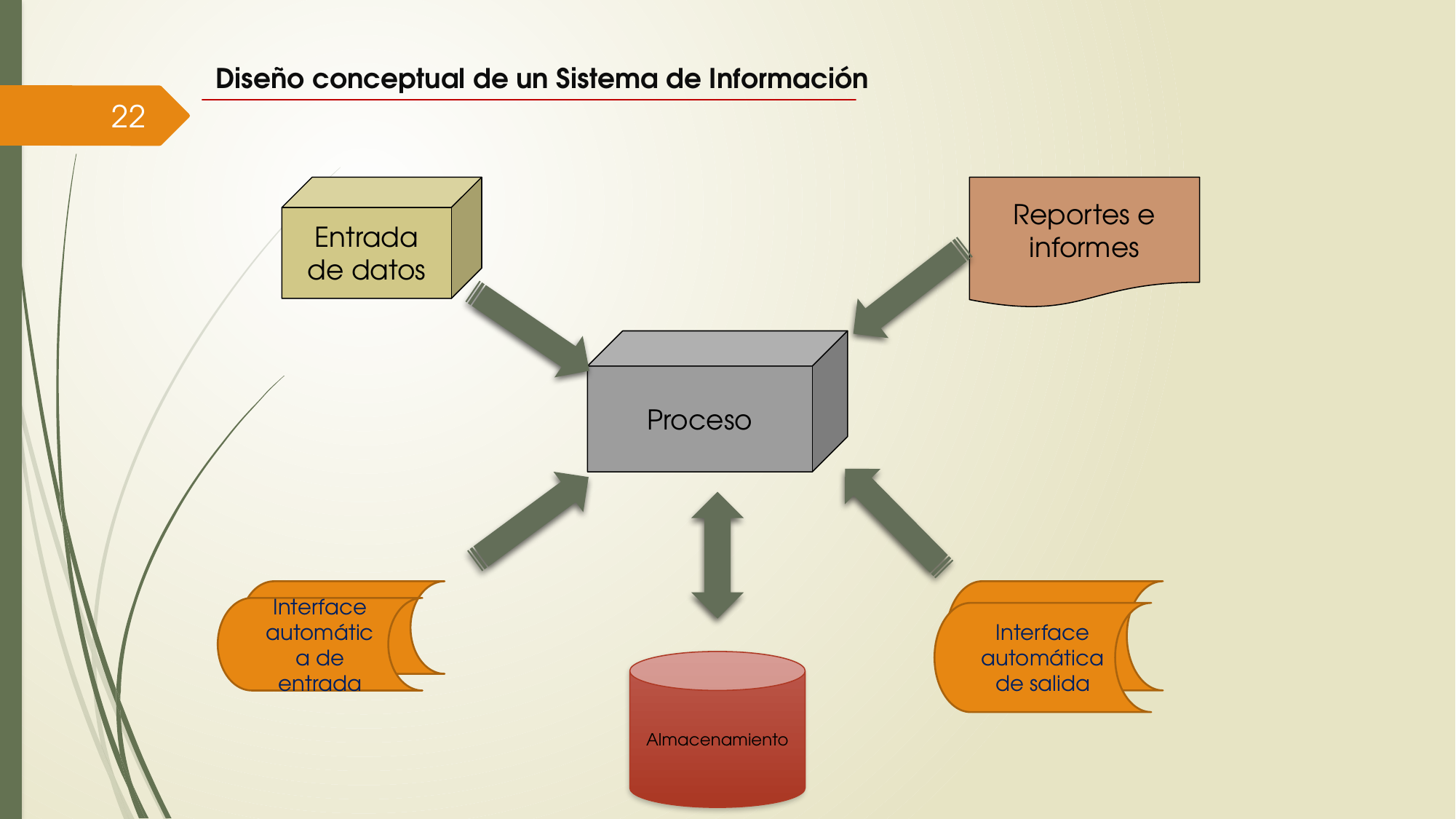

Diseño conceptual de un Sistema de Información
22
Entrada de datos
Reportes e informes

Proceso

Interface automática de entrada

Interface automática de salida
Almacenamiento